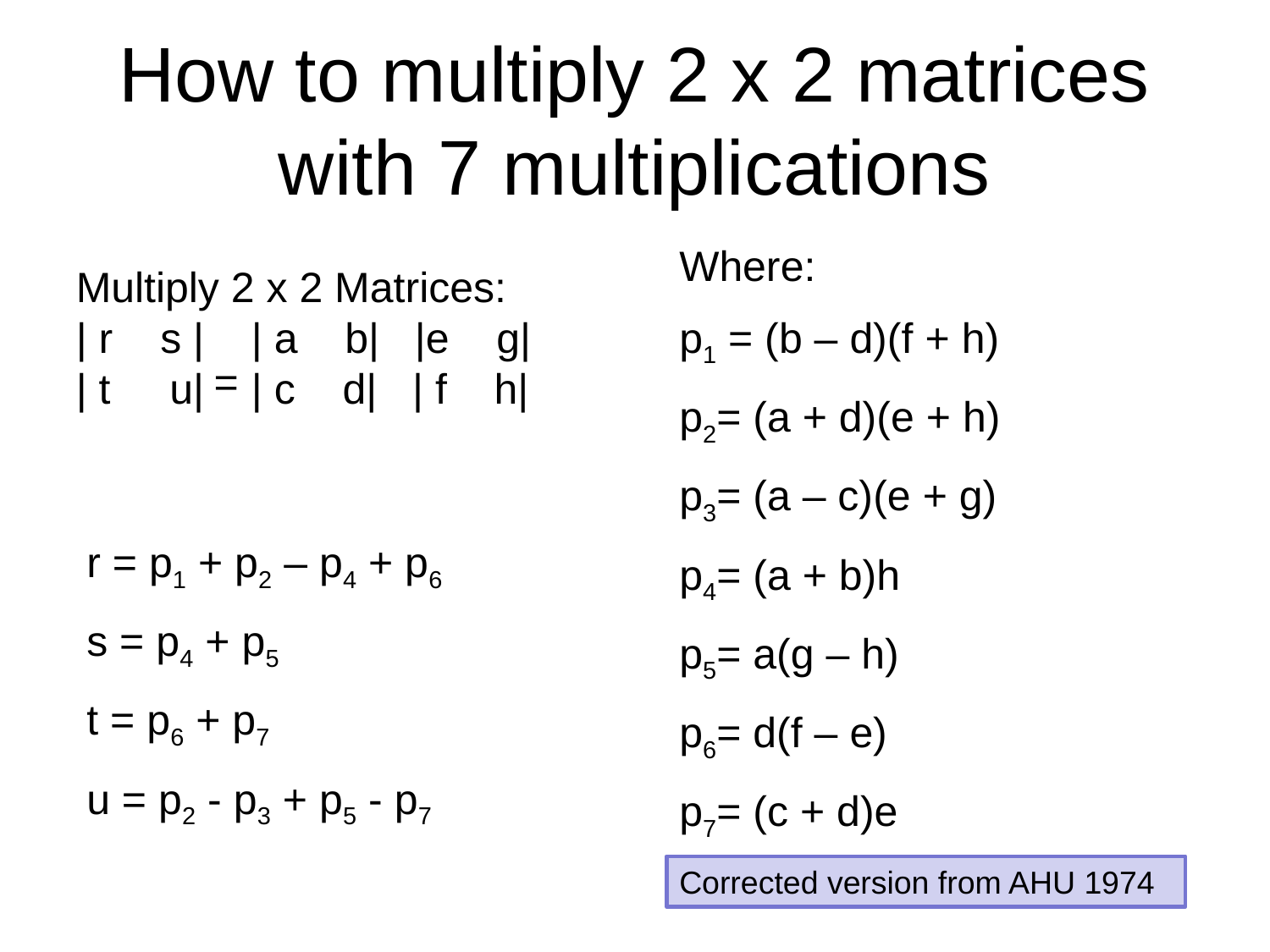

# How to multiply 2 x 2 matrices with 7 multiplications
Where:
p1 = (b – d)(f + h)
p2= (a + d)(e + h)
p3= (a – c)(e + g)
p4= (a + b)h
p5= a(g – h)
p6= d(f – e)
p7= (c + d)e
Multiply 2 x 2 Matrices:
| r    s |    | a    b|   |e    g|
| t     u|    | c    d|   | f    h|

=
r = p1 + p2 – p4 + p6
s = p4 + p5
t = p6 + p7
u = p2 - p3 + p5 - p7
Corrected version from AHU 1974